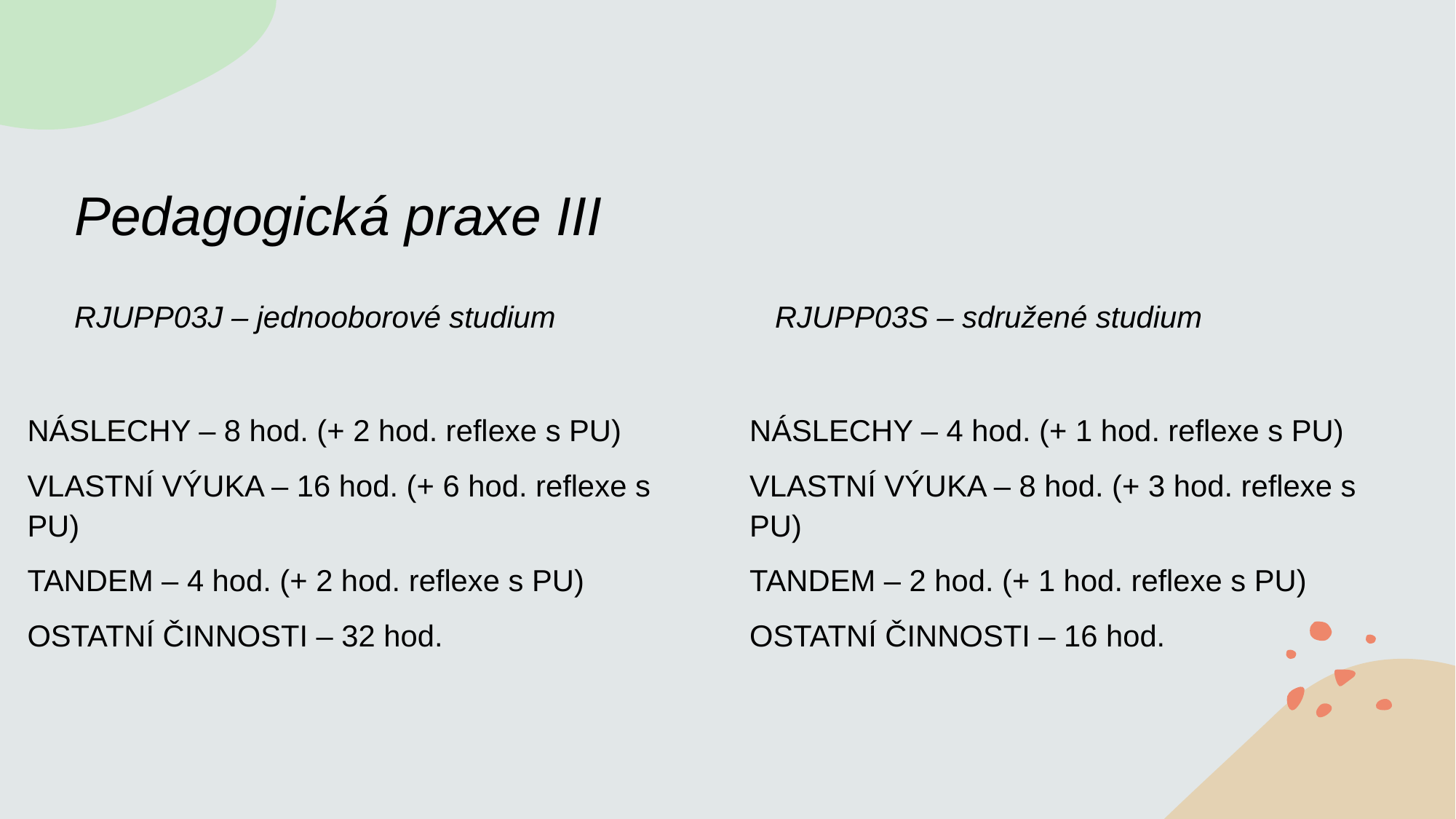

# Pedagogická praxe III
RJUPP03J – jednooborové studium

RJUPP03S – sdružené studium

NÁSLECHY – 8 hod. (+ 2 hod. reflexe s PU)
VLASTNÍ VÝUKA – 16 hod. (+ 6 hod. reflexe s PU)
TANDEM – 4 hod. (+ 2 hod. reflexe s PU)
OSTATNÍ ČINNOSTI – 32 hod.

NÁSLECHY – 4 hod. (+ 1 hod. reflexe s PU)
VLASTNÍ VÝUKA – 8 hod. (+ 3 hod. reflexe s PU)
TANDEM – 2 hod. (+ 1 hod. reflexe s PU)
OSTATNÍ ČINNOSTI – 16 hod.